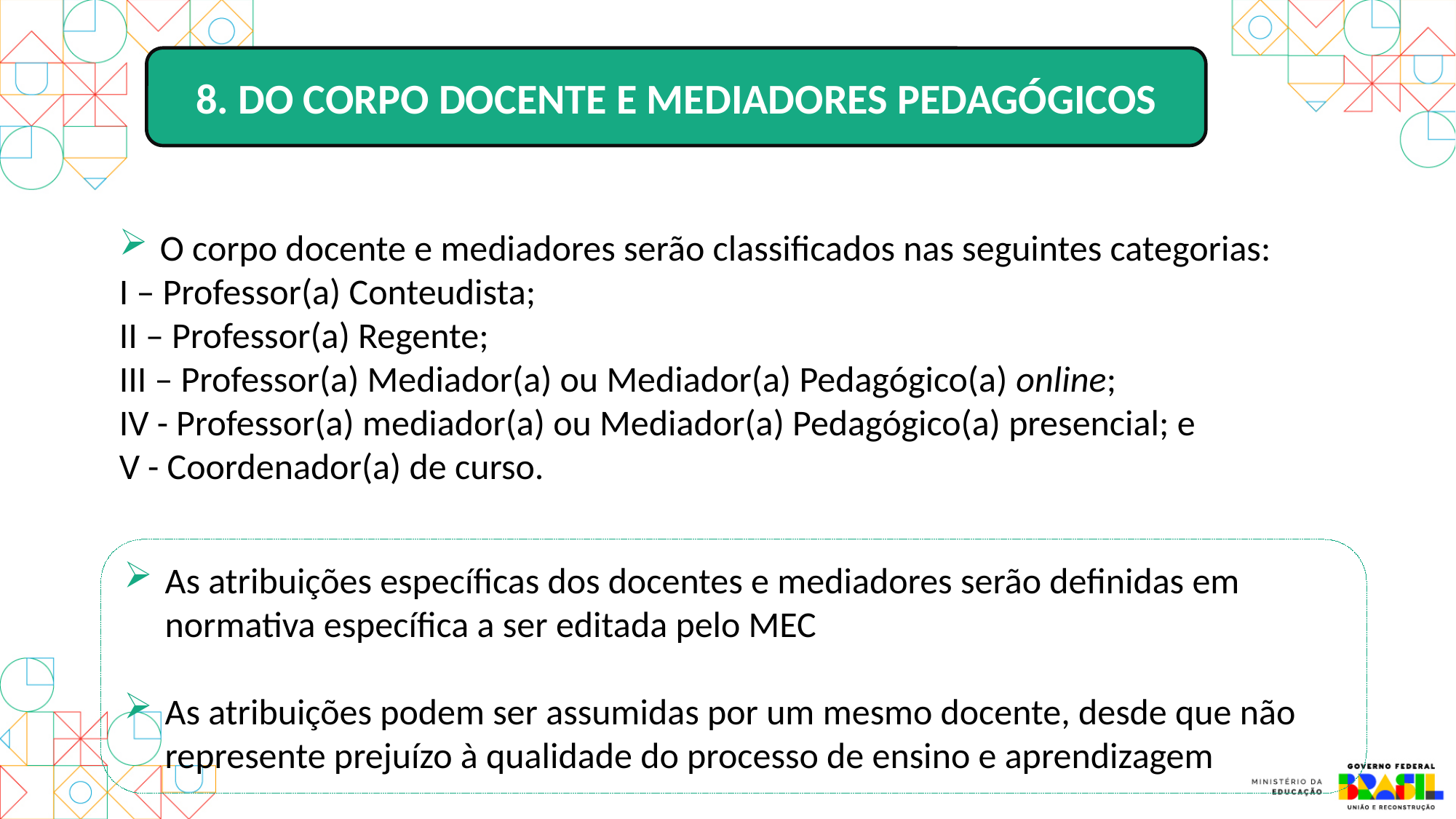

8. DO CORPO DOCENTE E MEDIADORES PEDAGÓGICOS
2.937.483
(32%)
2.937.483
(32%)
2.937.483
(32%)
2.937.483
(32%)
2.937.483
(32%)
O corpo docente e mediadores serão classificados nas seguintes categorias:
I – Professor(a) Conteudista;
II – Professor(a) Regente;
III – Professor(a) Mediador(a) ou Mediador(a) Pedagógico(a) online;
IV - Professor(a) mediador(a) ou Mediador(a) Pedagógico(a) presencial; e
V - Coordenador(a) de curso.
1.136.232
(12%)
1.136.232
(12%)
1.136.232
(12%)
1.136.232
(12%)
1.136.232
(12%)
5.140.576
(56%)
5.140.576
(56%)
5.140.576
(56%)
5.140.576
(56%)
5.140.576
(56%)
As atribuições específicas dos docentes e mediadores serão definidas em normativa específica a ser editada pelo MEC

As atribuições podem ser assumidas por um mesmo docente, desde que não represente prejuízo à qualidade do processo de ensino e aprendizagem